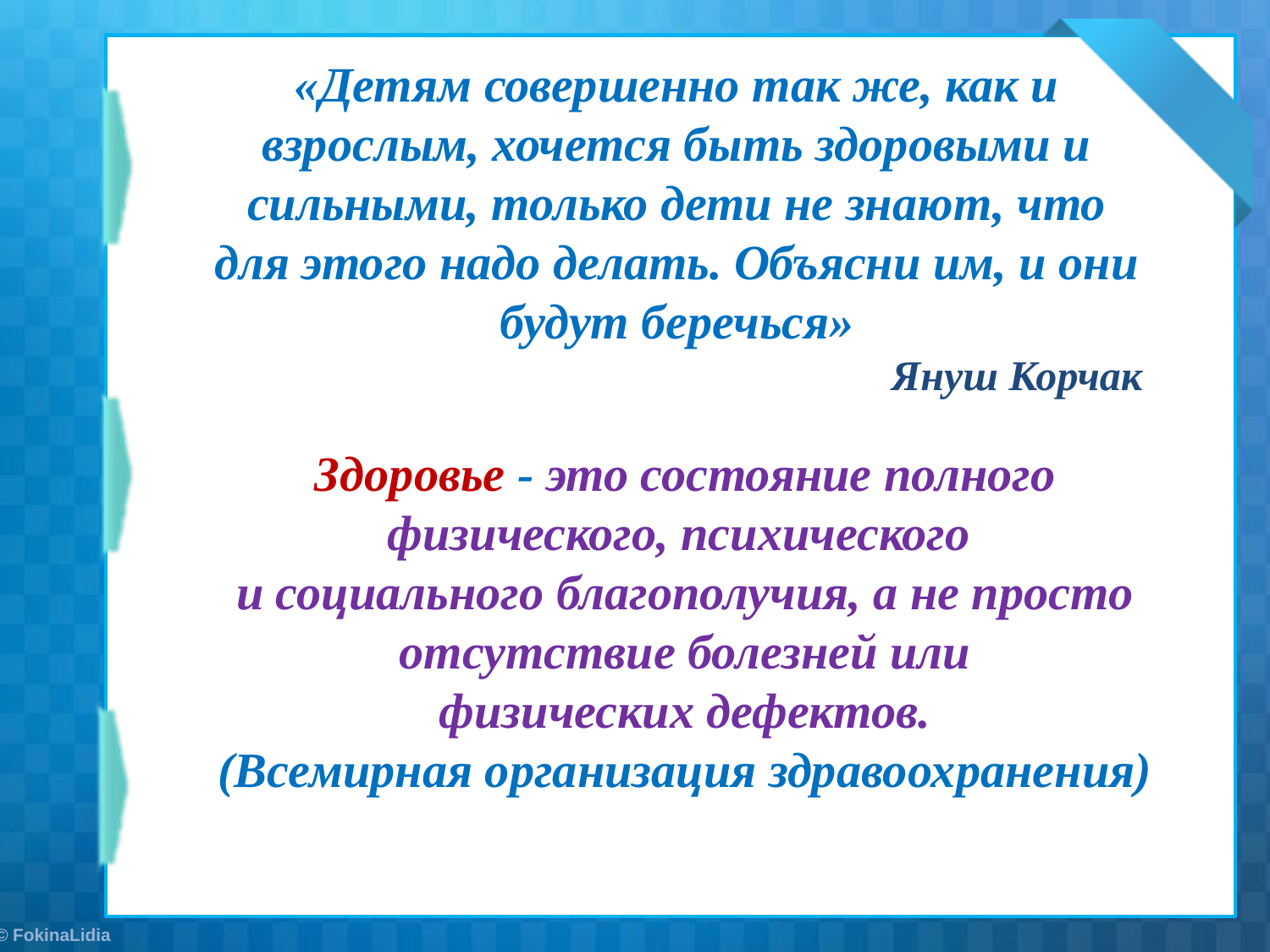

«Детям совершенно так же, как и взрослым, хочется быть здоровыми и сильными, только дети не знают, что для этого надо делать. Объясни им, и они будут беречься»
Януш Корчак

Здоровье - это состояние полного физического, психического
и социального благополучия, а не просто отсутствие болезней или
 физических дефектов.
(Всемирная организация здравоохранения)